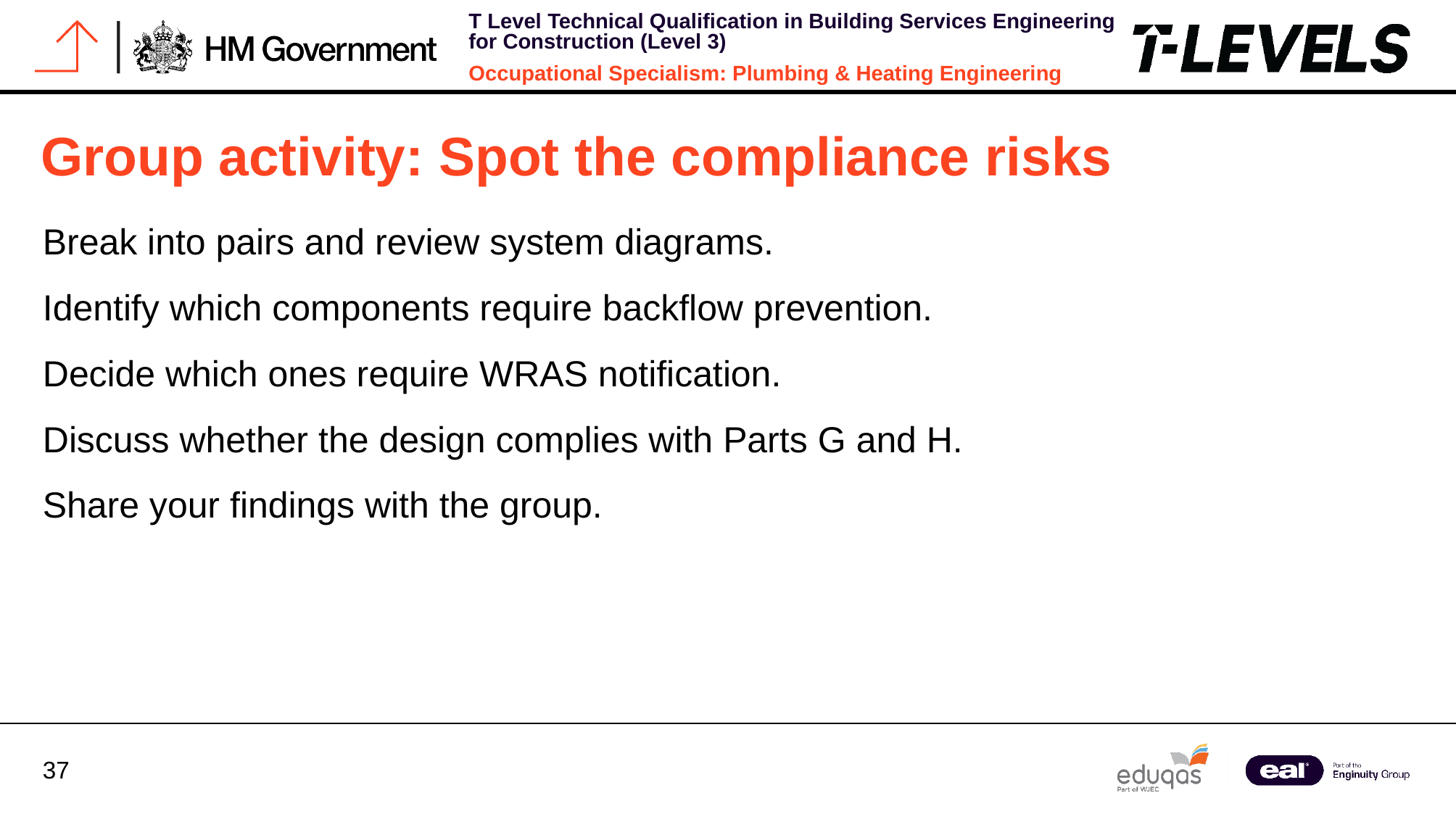

# Group activity: Spot the compliance risks
Break into pairs and review system diagrams.
Identify which components require backflow prevention.
Decide which ones require WRAS notification.
Discuss whether the design complies with Parts G and H.
Share your findings with the group.